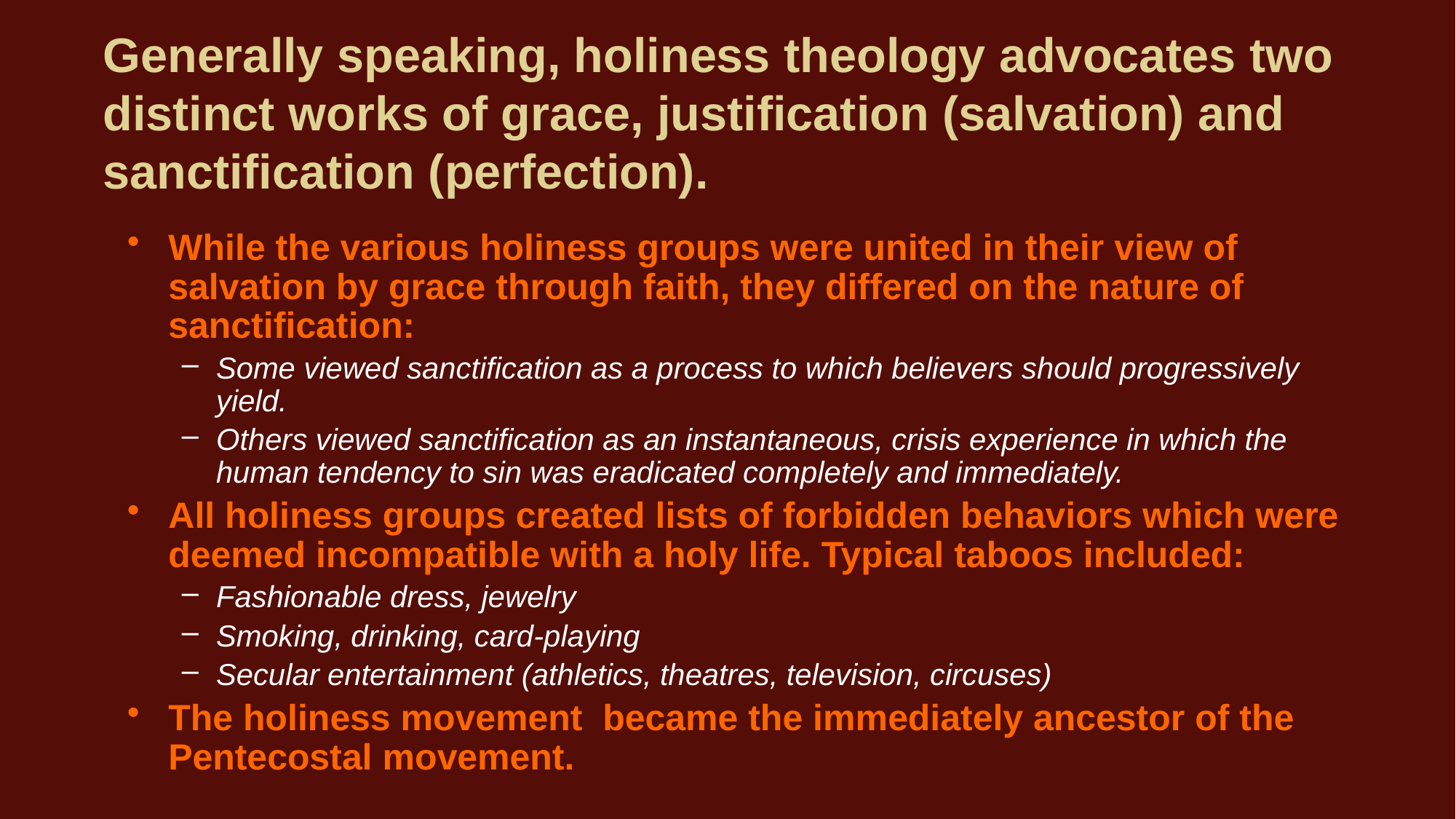

# Generally speaking, holiness theology advocates two distinct works of grace, justification (salvation) and sanctification (perfection).
While the various holiness groups were united in their view of salvation by grace through faith, they differed on the nature of sanctification:
Some viewed sanctification as a process to which believers should progressively yield.
Others viewed sanctification as an instantaneous, crisis experience in which the human tendency to sin was eradicated completely and immediately.
All holiness groups created lists of forbidden behaviors which were deemed incompatible with a holy life. Typical taboos included:
Fashionable dress, jewelry
Smoking, drinking, card-playing
Secular entertainment (athletics, theatres, television, circuses)
The holiness movement  became the immediately ancestor of the Pentecostal movement.